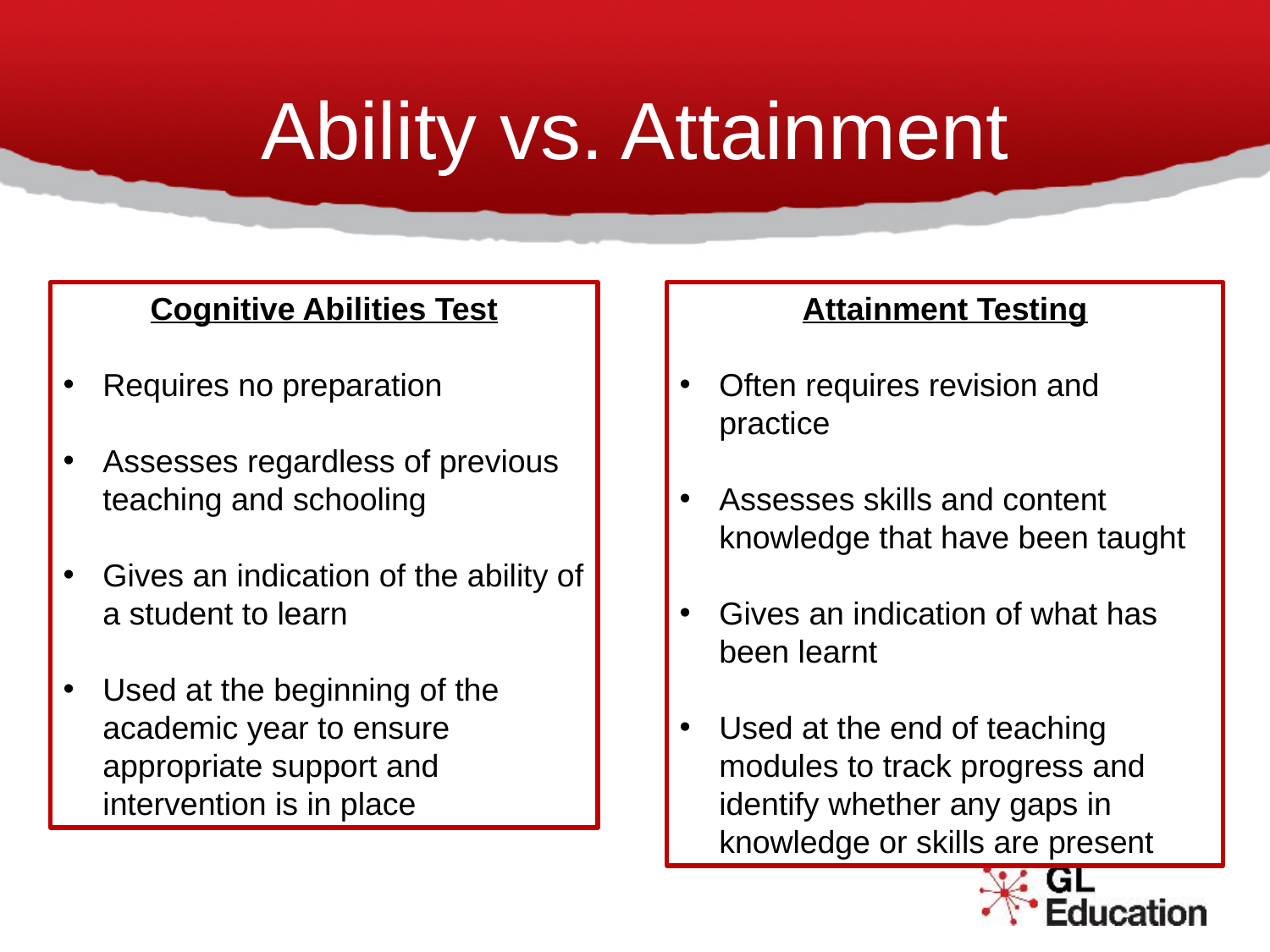

Ability vs. Attainment
Cognitive Abilities Test

Requires no preparation

Assesses regardless of previous teaching and schooling

Gives an indication of the ability of a student to learn

Used at the beginning of the academic year to ensure appropriate support and intervention is in place
Attainment Testing

Often requires revision and practice

Assesses skills and content knowledge that have been taught

Gives an indication of what has been learnt

Used at the end of teaching modules to track progress and identify whether any gaps in knowledge or skills are present